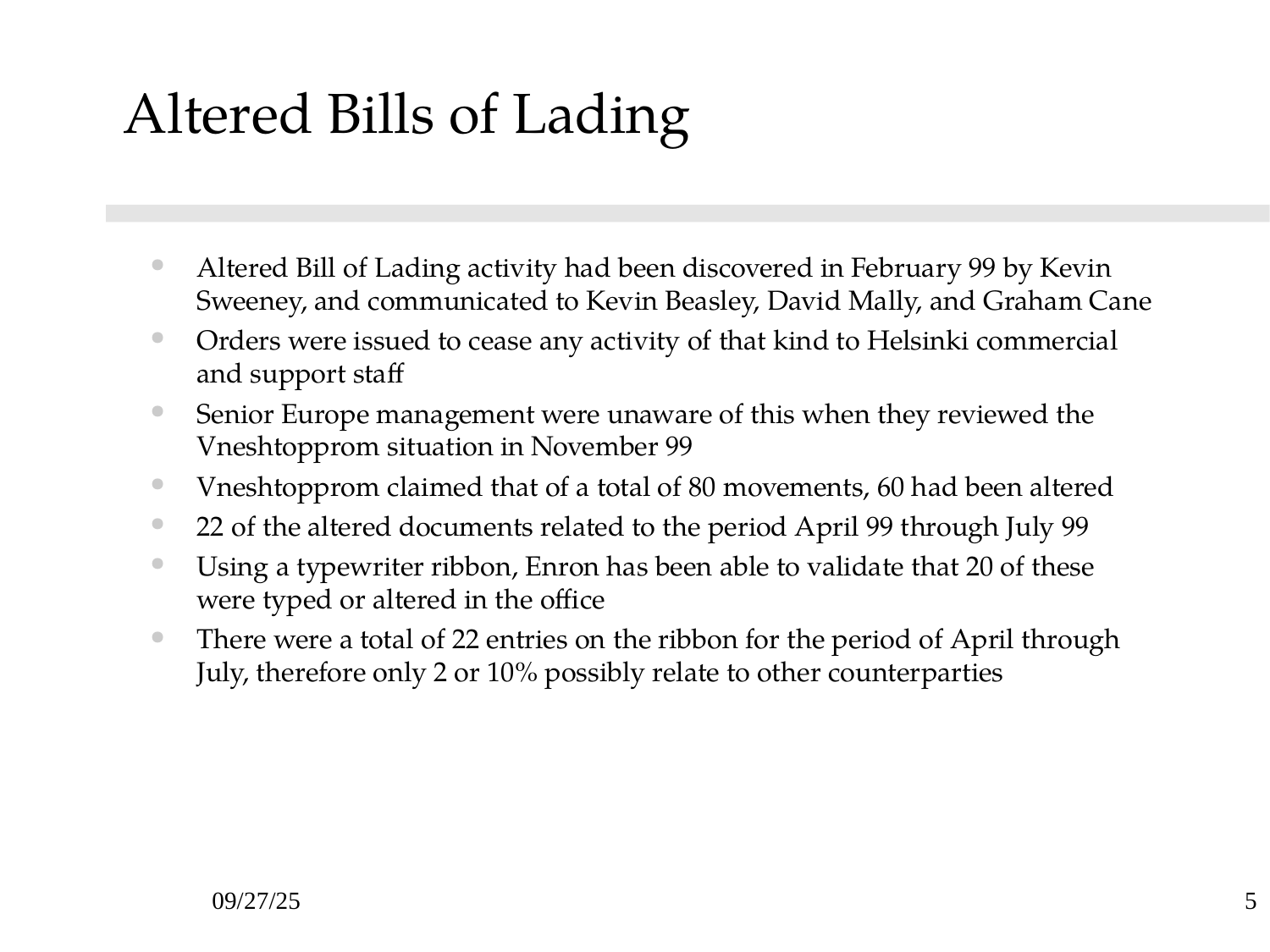

5
09/27/25
# Altered Bills of Lading

Altered Bill of Lading activity had been discovered in February 99 by Kevin Sweeney, and communicated to Kevin Beasley, David Mally, and Graham Cane
Orders were issued to cease any activity of that kind to Helsinki commercial and support staff
Senior Europe management were unaware of this when they reviewed the Vneshtopprom situation in November 99
Vneshtopprom claimed that of a total of 80 movements, 60 had been altered
22 of the altered documents related to the period April 99 through July 99
Using a typewriter ribbon, Enron has been able to validate that 20 of these were typed or altered in the office
There were a total of 22 entries on the ribbon for the period of April through July, therefore only 2 or 10% possibly relate to other counterparties